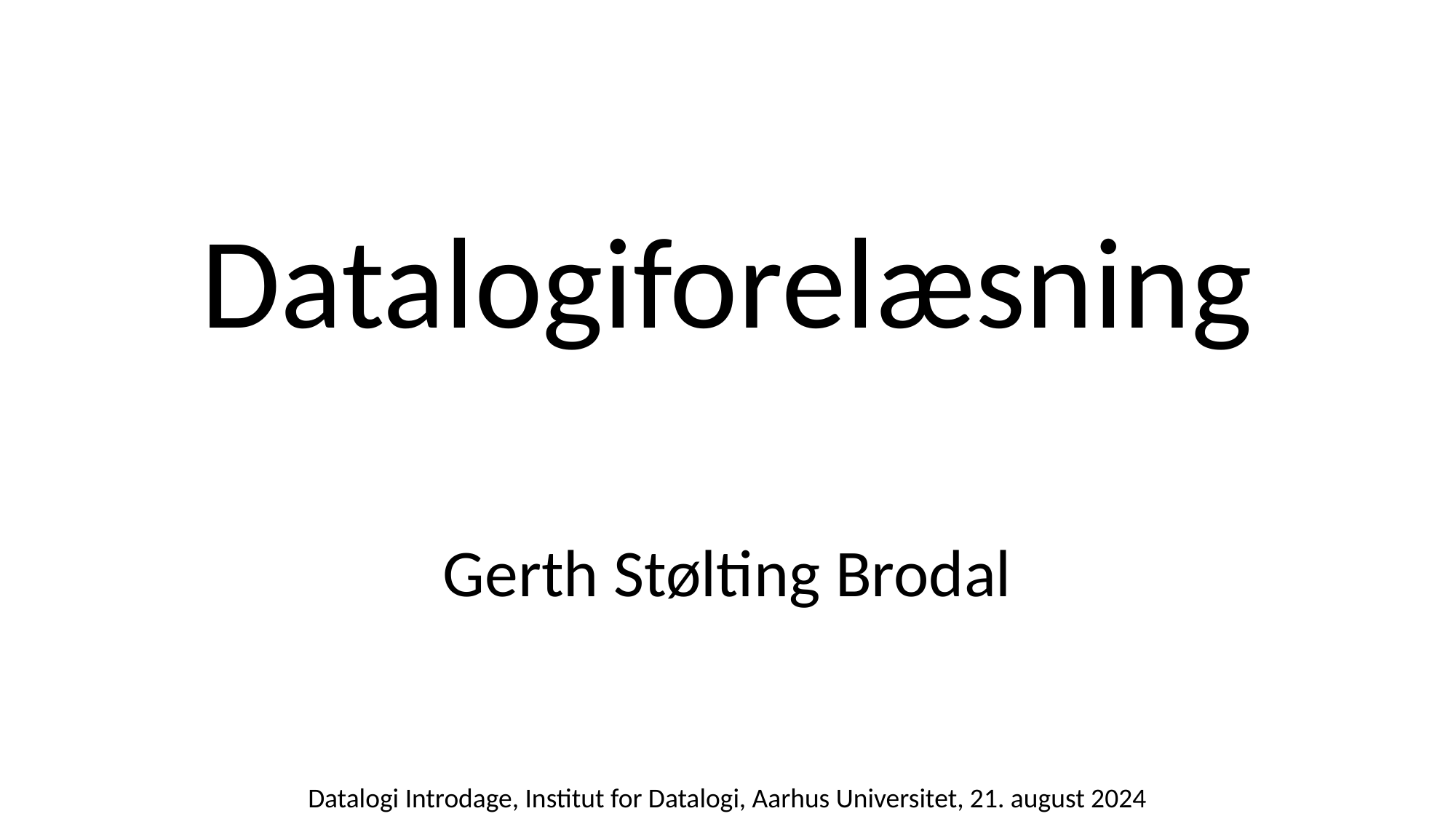

# Datalogiforelæsning
Gerth Stølting Brodal
Datalogi Introdage, Institut for Datalogi, Aarhus Universitet, 21. august 2024